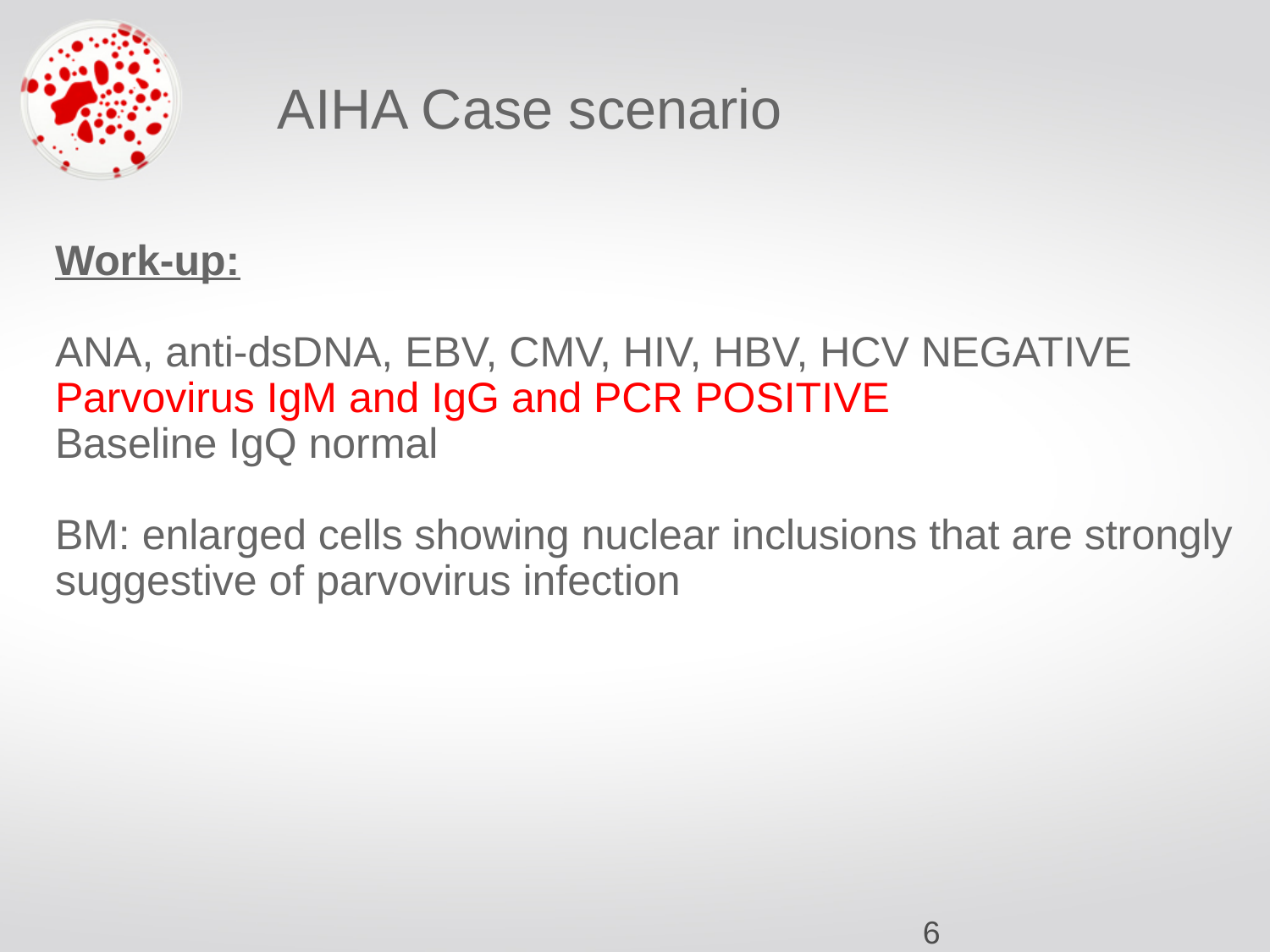

# AIHA Case scenario
Work-up:

ANA, anti-dsDNA, EBV, CMV, HIV, HBV, HCV NEGATIVE
Parvovirus IgM and IgG and PCR POSITIVE
Baseline IgQ normal

BM: enlarged cells showing nuclear inclusions that are strongly suggestive of parvovirus infection
6